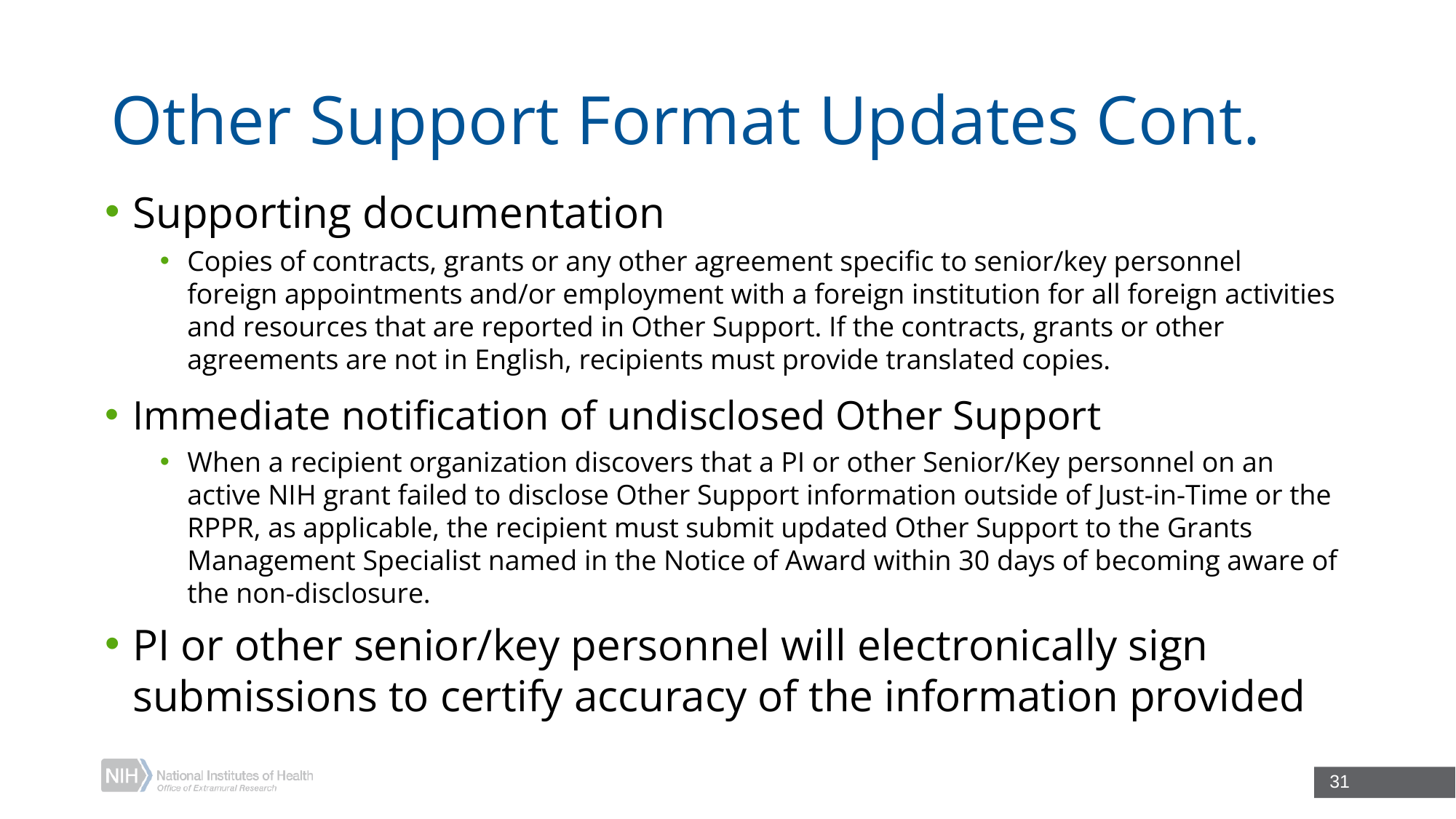

# Other Support Format Updates Cont.
Supporting documentation
Copies of contracts, grants or any other agreement specific to senior/key personnel foreign appointments and/or employment with a foreign institution for all foreign activities and resources that are reported in Other Support. If the contracts, grants or other agreements are not in English, recipients must provide translated copies.
Immediate notification of undisclosed Other Support
When a recipient organization discovers that a PI or other Senior/Key personnel on an active NIH grant failed to disclose Other Support information outside of Just-in-Time or the RPPR, as applicable, the recipient must submit updated Other Support to the Grants Management Specialist named in the Notice of Award within 30 days of becoming aware of the non-disclosure.
PI or other senior/key personnel will electronically sign submissions to certify accuracy of the information provided

31